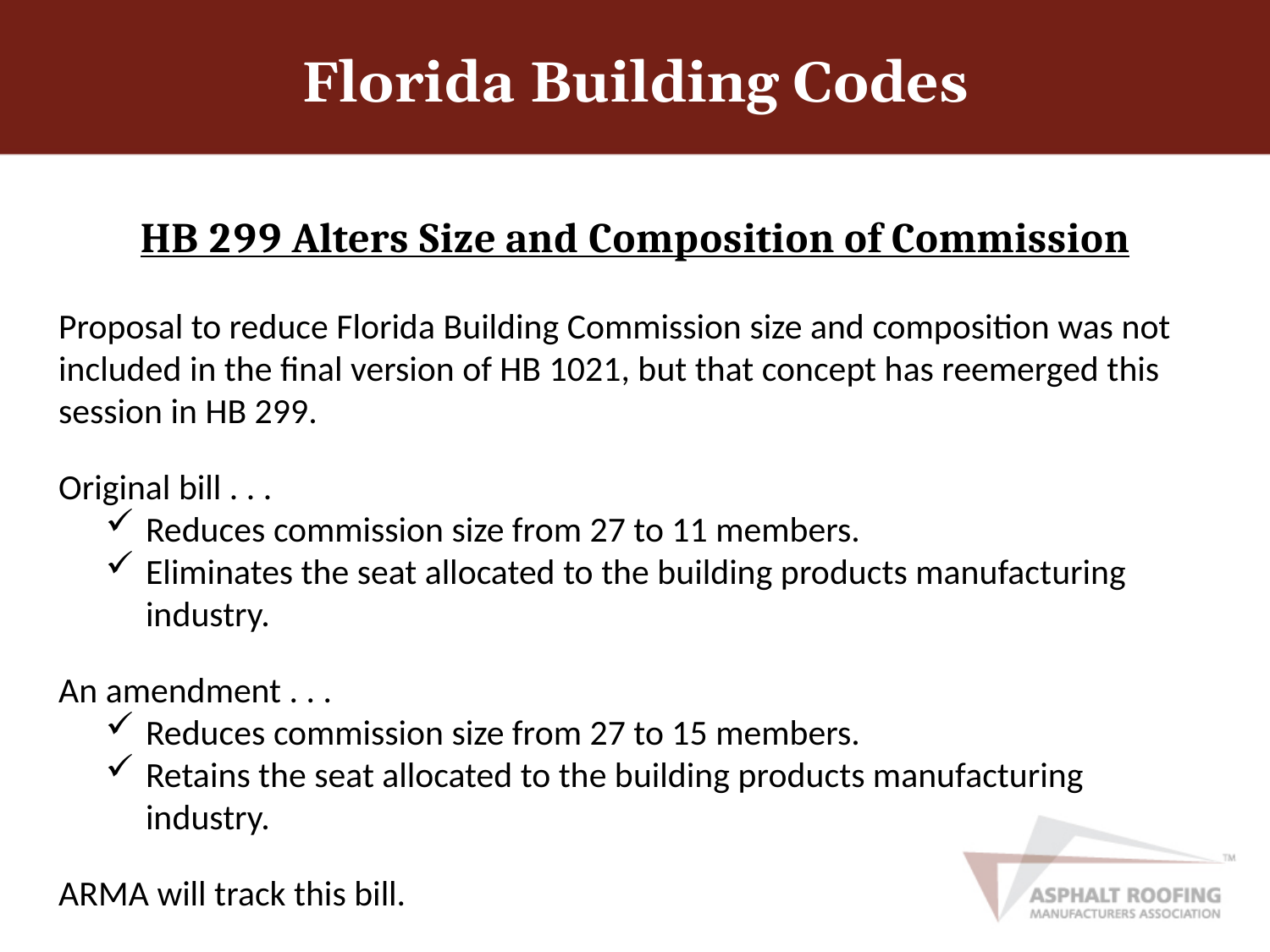

# Florida Building Codes
HB 299 Alters Size and Composition of Commission

Proposal to reduce Florida Building Commission size and composition was not included in the final version of HB 1021, but that concept has reemerged this session in HB 299.

Original bill . . .
Reduces commission size from 27 to 11 members.
Eliminates the seat allocated to the building products manufacturing industry.

An amendment . . .
Reduces commission size from 27 to 15 members.
Retains the seat allocated to the building products manufacturing industry.

ARMA will track this bill.